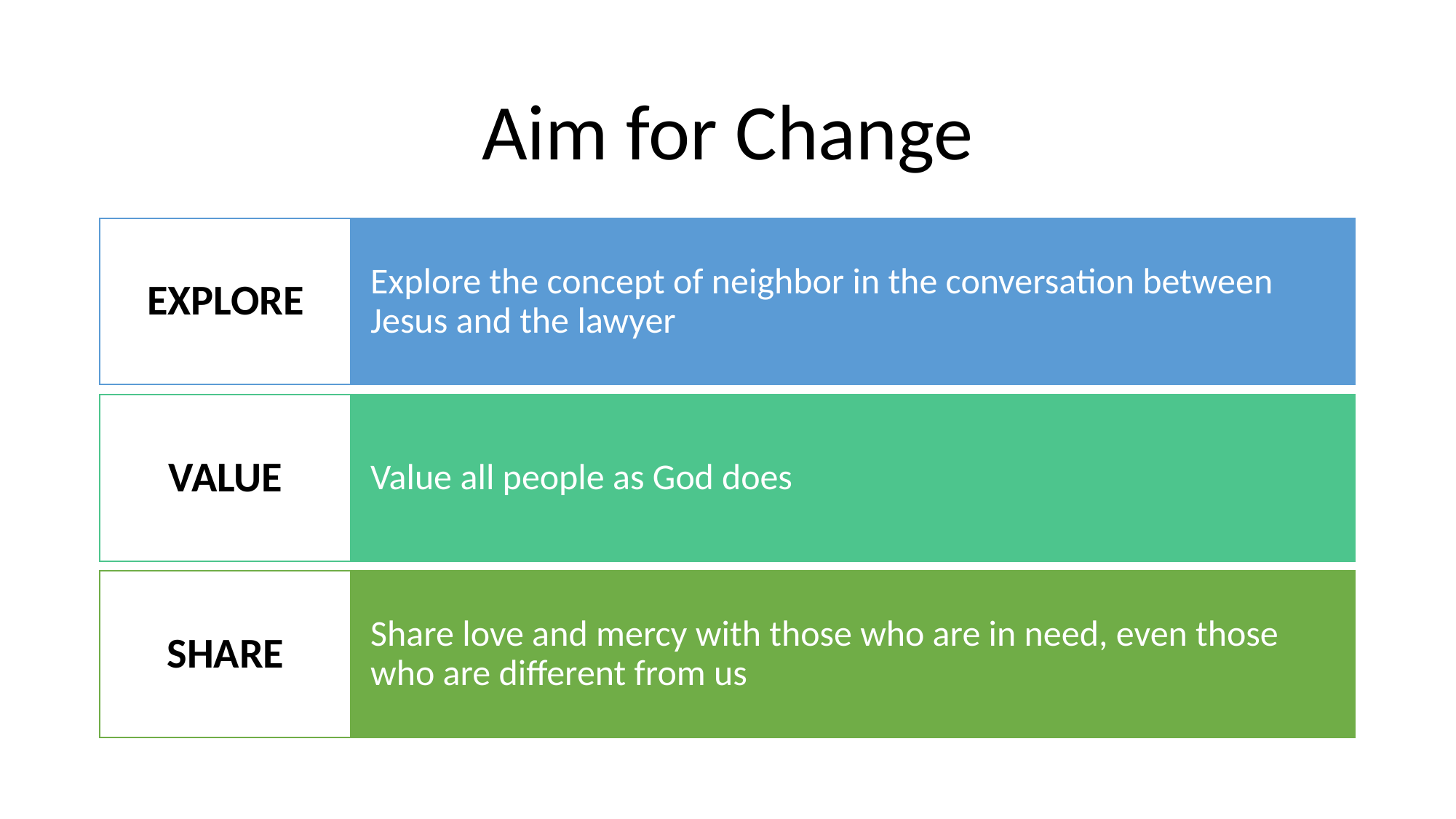

# Aim for Change
Explore the concept of neighbor in the conversation between Jesus and the lawyer
EXPLORE
Value all people as God does
VALUE
Share love and mercy with those who are in need, even those who are different from us
SHARE